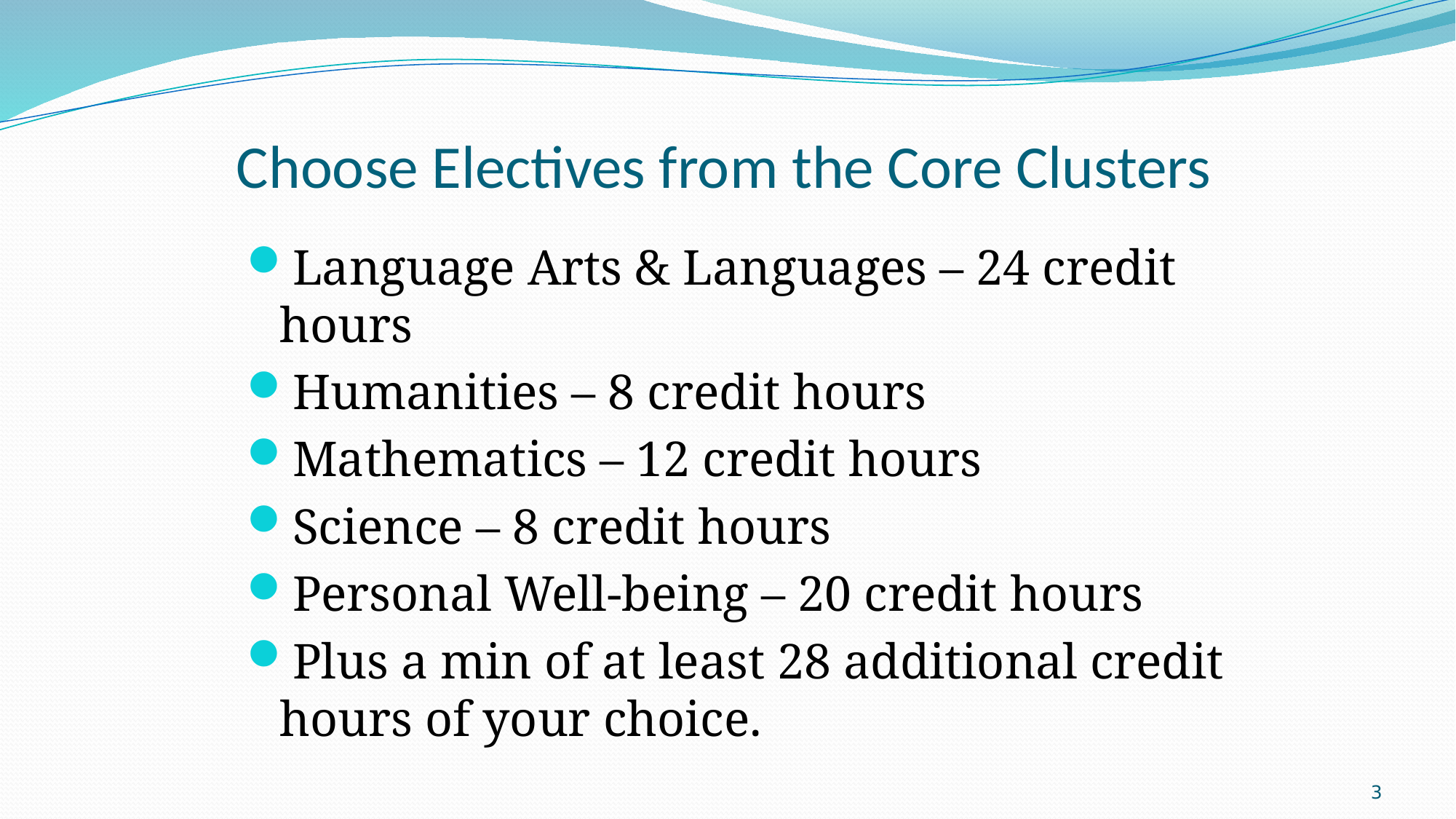

# Choose Electives from the Core Clusters
Language Arts & Languages – 24 credit hours
Humanities – 8 credit hours
Mathematics – 12 credit hours
Science – 8 credit hours
Personal Well-being – 20 credit hours
Plus a min of at least 28 additional credit hours of your choice.

3